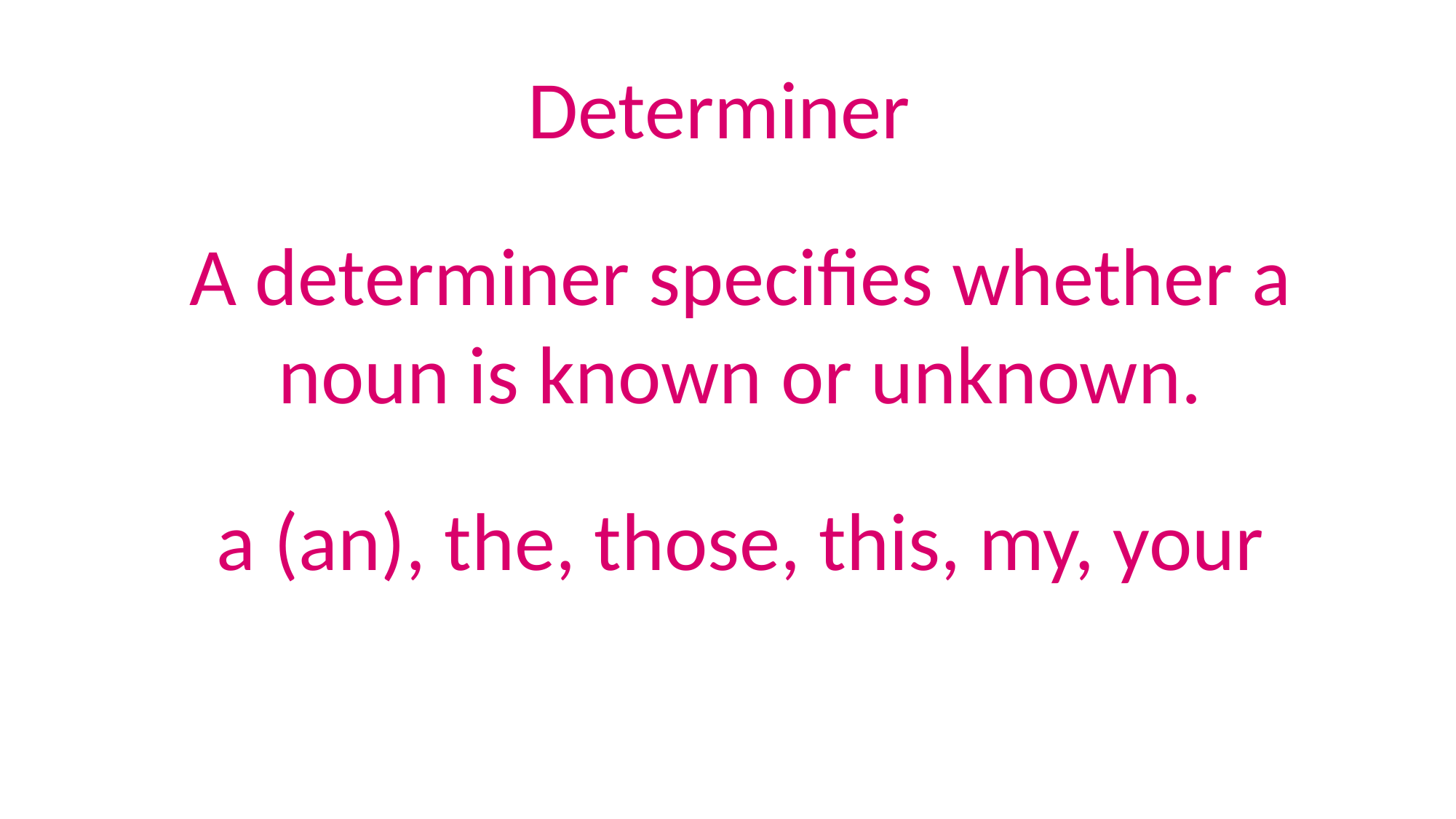

Determiner
A determiner specifies whether a noun is known or unknown.
a (an), the, those, this, my, your